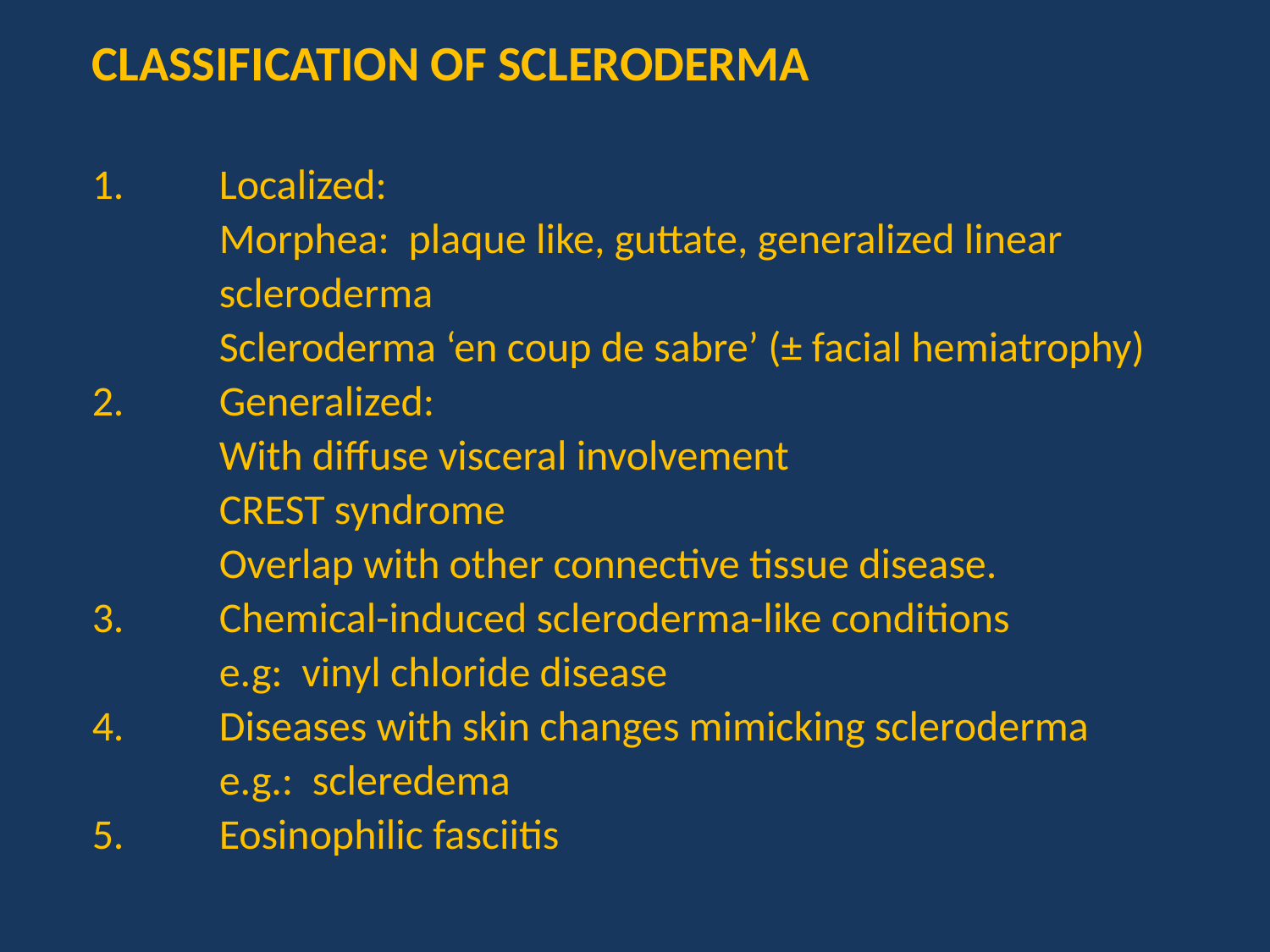

CLASSIFICATION OF SCLERODERMA

	1.	Localized:
		Morphea:  plaque like, guttate, generalized linear
		scleroderma
		Scleroderma ‘en coup de sabre’ (± facial hemiatrophy)
	2.	Generalized:
		With diffuse visceral involvement
		CREST syndrome
		Overlap with other connective tissue disease.
	3.	Chemical-induced scleroderma-like conditions
		e.g:  vinyl chloride disease
	4.	Diseases with skin changes mimicking scleroderma
		e.g.:  scleredema
	5.	Eosinophilic fasciitis